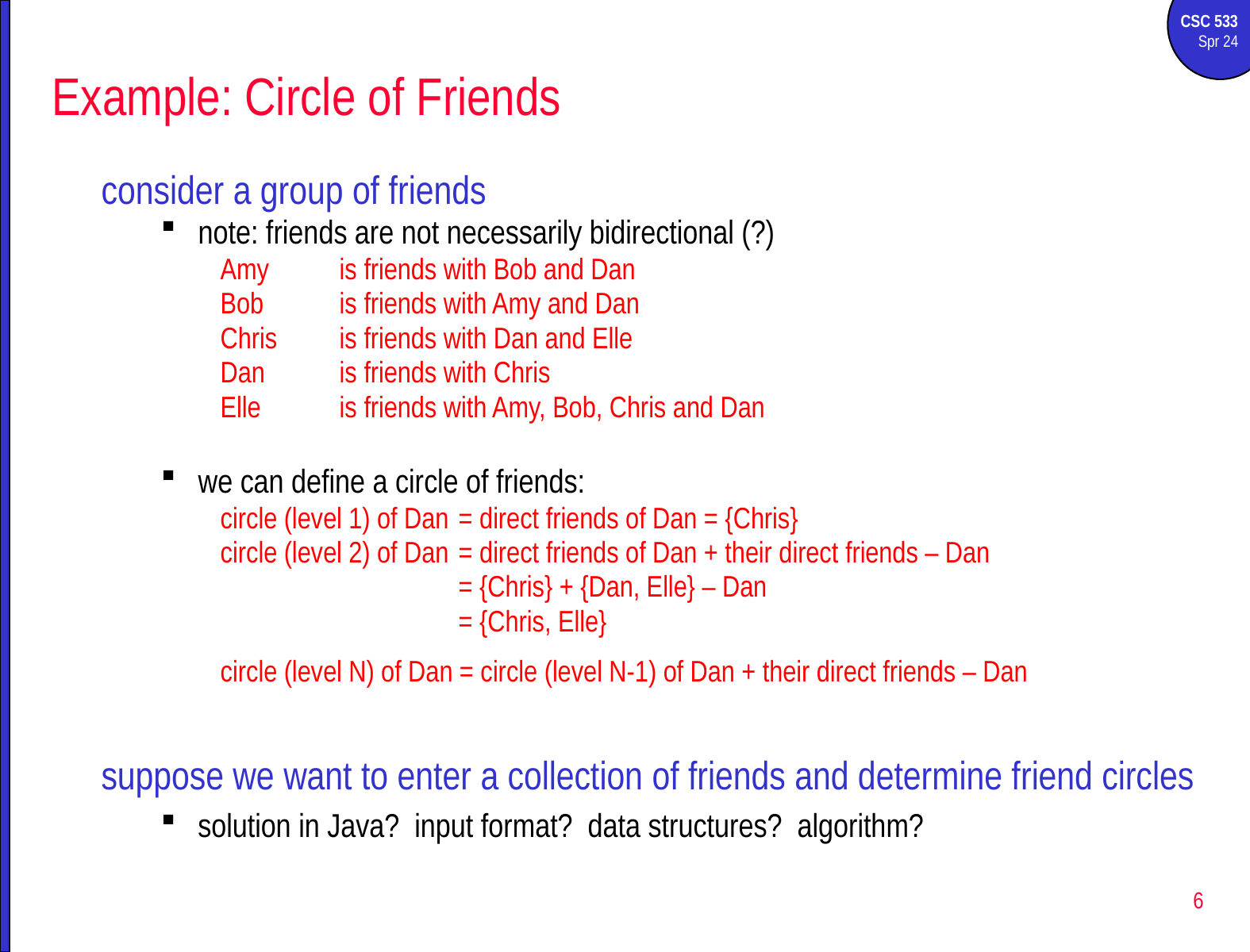

# Example: Circle of Friends
consider a group of friends
note: friends are not necessarily bidirectional (?)
Amy 	is friends with Bob and Dan
Bob	is friends with Amy and Dan
Chris	is friends with Dan and Elle
Dan	is friends with Chris
Elle	is friends with Amy, Bob, Chris and Dan

we can define a circle of friends:
circle (level 1) of Dan	= direct friends of Dan = {Chris}
circle (level 2) of Dan	= direct friends of Dan + their direct friends – Dan
		= {Chris} + {Dan, Elle} – Dan
		= {Chris, Elle}

circle (level N) of Dan = circle (level N-1) of Dan + their direct friends – Dan

suppose we want to enter a collection of friends and determine friend circles
solution in Java?  input format?  data structures?  algorithm?
6